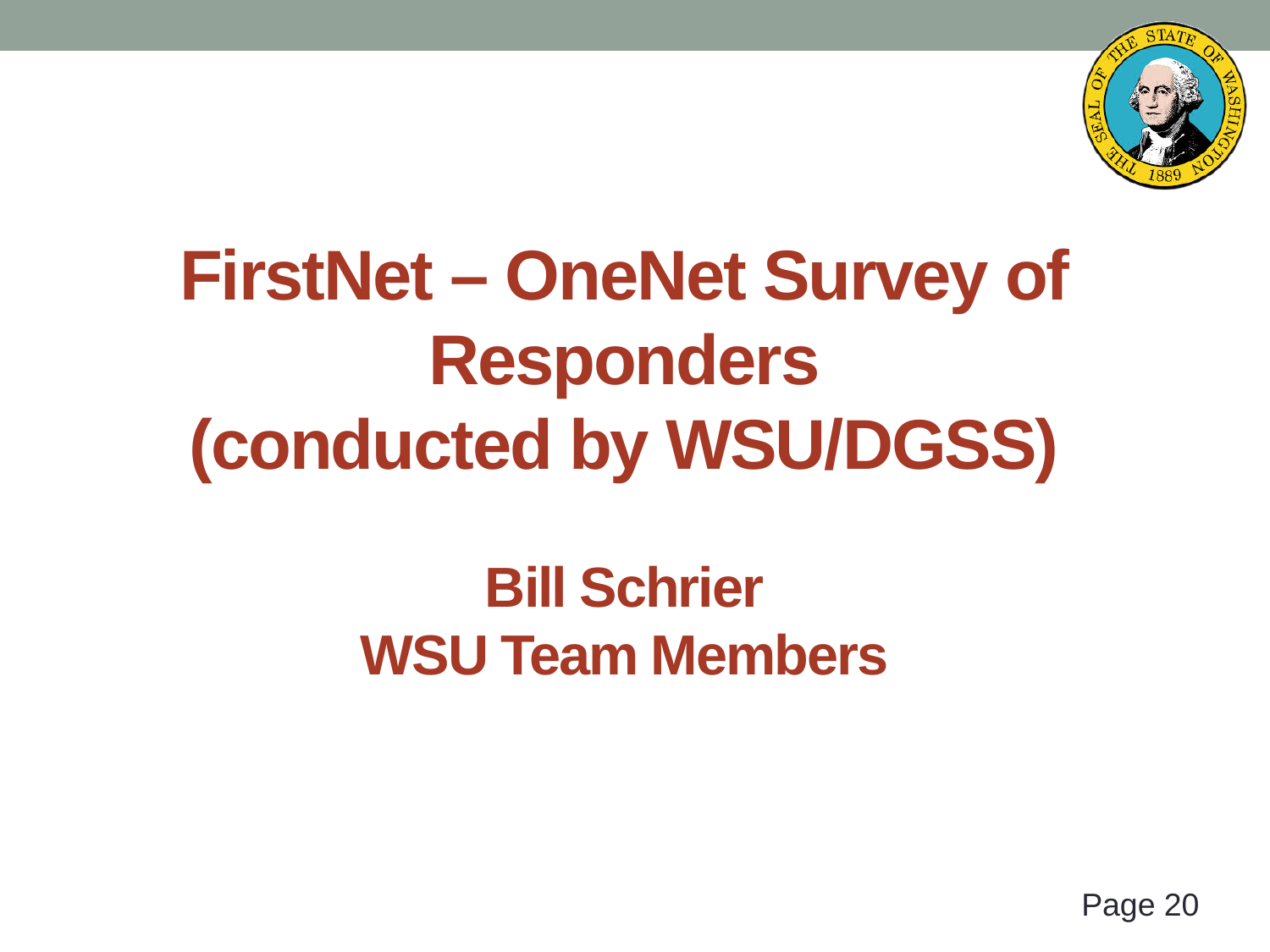

# FirstNet – OneNet Survey of Responders (conducted by WSU/DGSS) Bill Schrier WSU Team Members